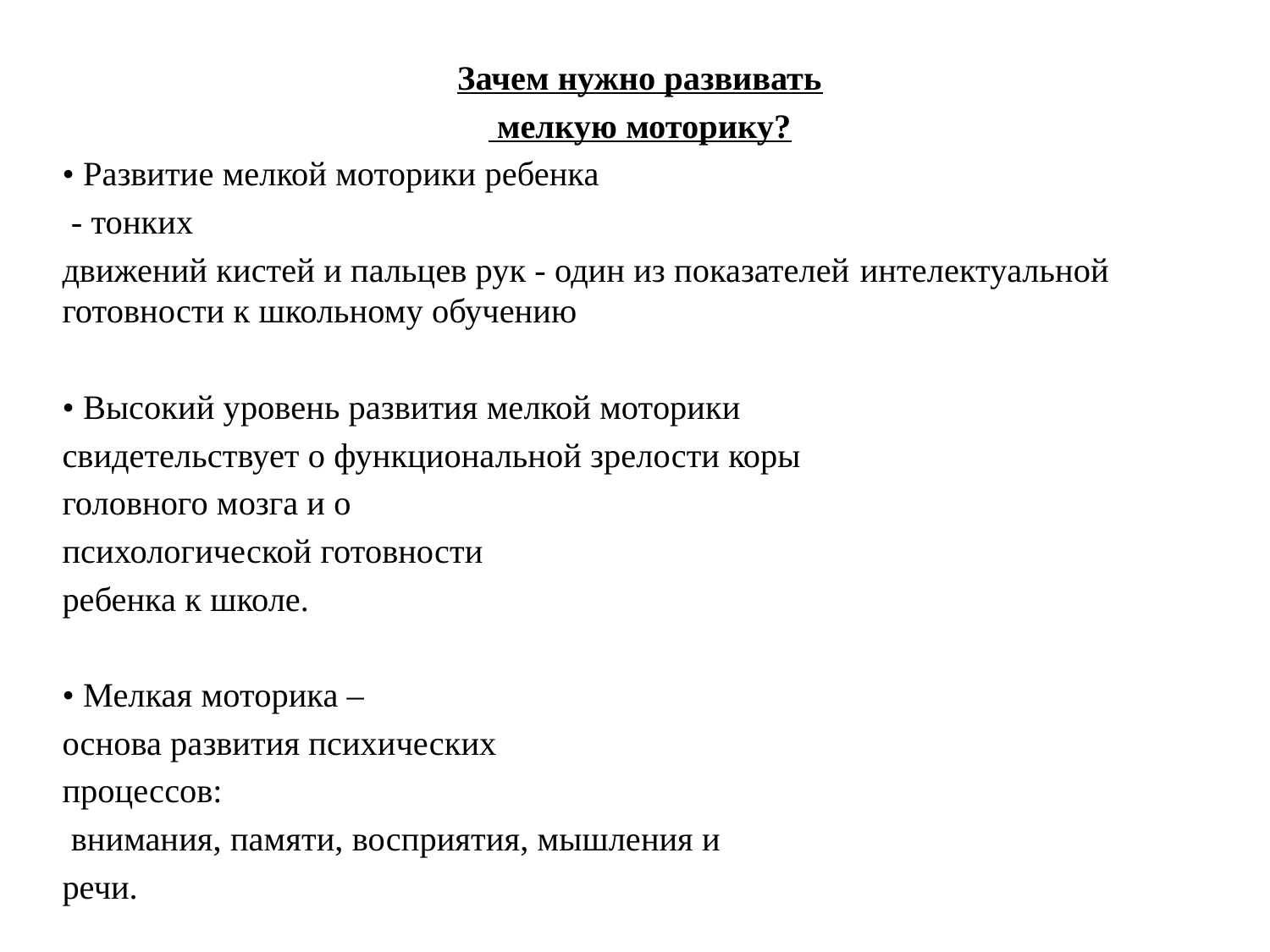

#
Зачем нужно развивать
 мелкую моторику?
• Развитие мелкой моторики ребенка
 - тонких
движений кистей и пальцев рук - один из показателей интелектуальной готовности к школьному обучению

• Высокий уровень развития мелкой моторики
свидетельствует о функциональной зрелости коры
головного мозга и о
психологической готовности
ребенка к школе.

• Мелкая моторика –
основа развития психических
процессов:
 внимания, памяти, восприятия, мышления и
речи.